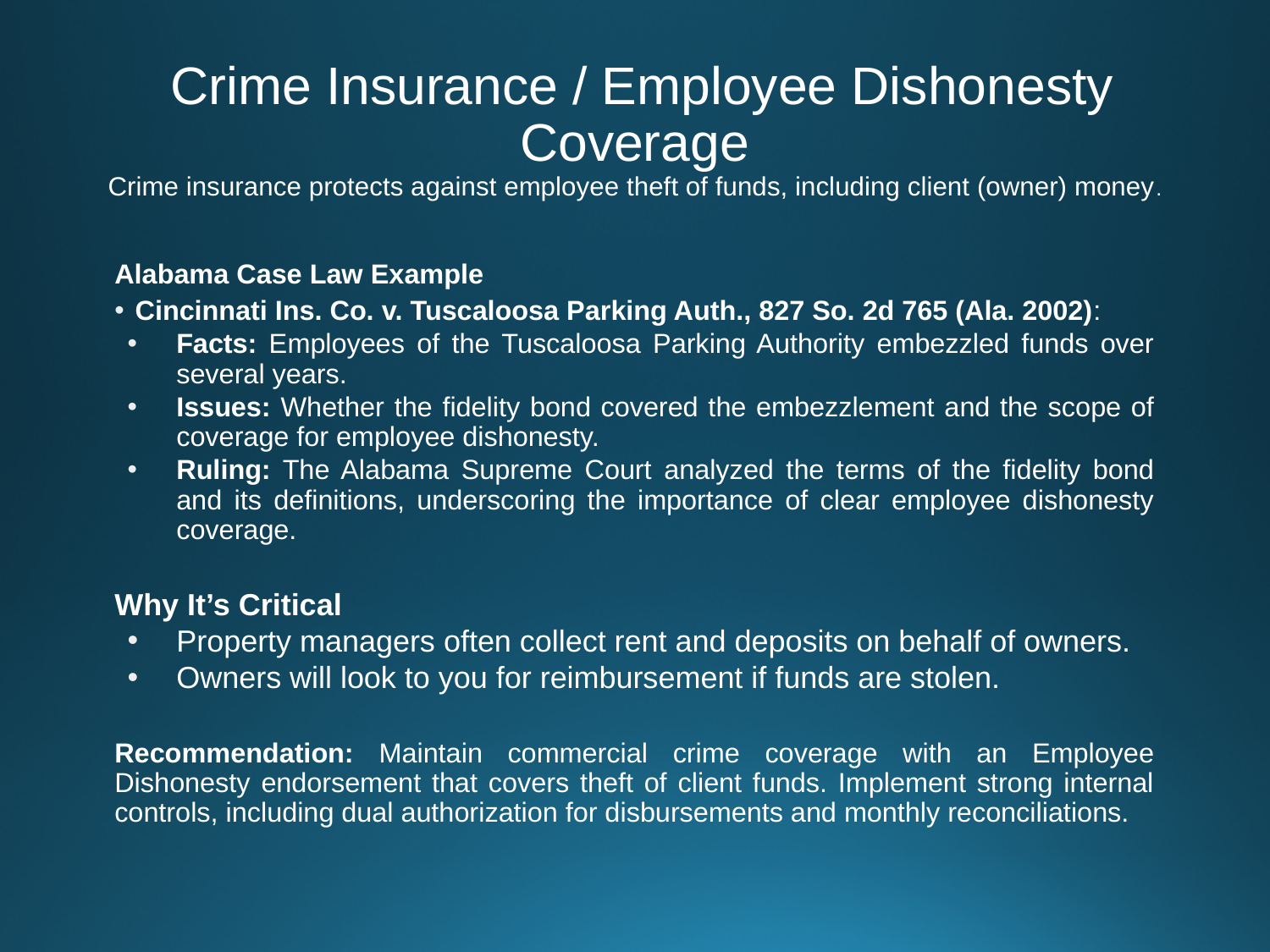

# Crime Insurance / Employee Dishonesty Coverage Crime insurance protects against employee theft of funds, including client (owner) money.
Alabama Case Law Example
Cincinnati Ins. Co. v. Tuscaloosa Parking Auth., 827 So. 2d 765 (Ala. 2002):
Facts: Employees of the Tuscaloosa Parking Authority embezzled funds over several years.
Issues: Whether the fidelity bond covered the embezzlement and the scope of coverage for employee dishonesty.
Ruling: The Alabama Supreme Court analyzed the terms of the fidelity bond and its definitions, underscoring the importance of clear employee dishonesty coverage.

Why It’s Critical
Property managers often collect rent and deposits on behalf of owners.
Owners will look to you for reimbursement if funds are stolen.

Recommendation: Maintain commercial crime coverage with an Employee Dishonesty endorsement that covers theft of client funds. Implement strong internal controls, including dual authorization for disbursements and monthly reconciliations.